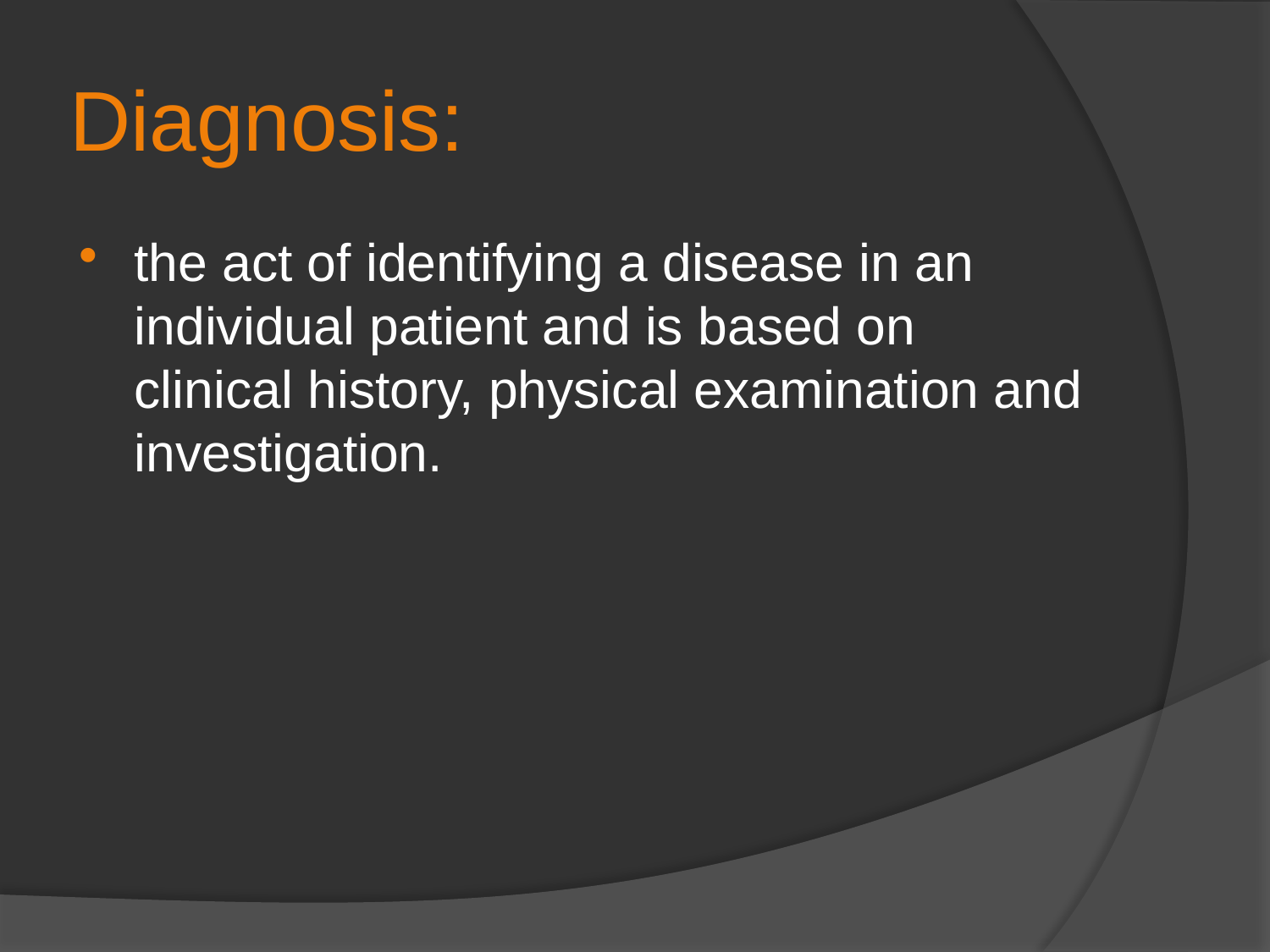

# Diagnosis:
the act of identifying a disease in an individual patient and is based on clinical history, physical examination and investigation.